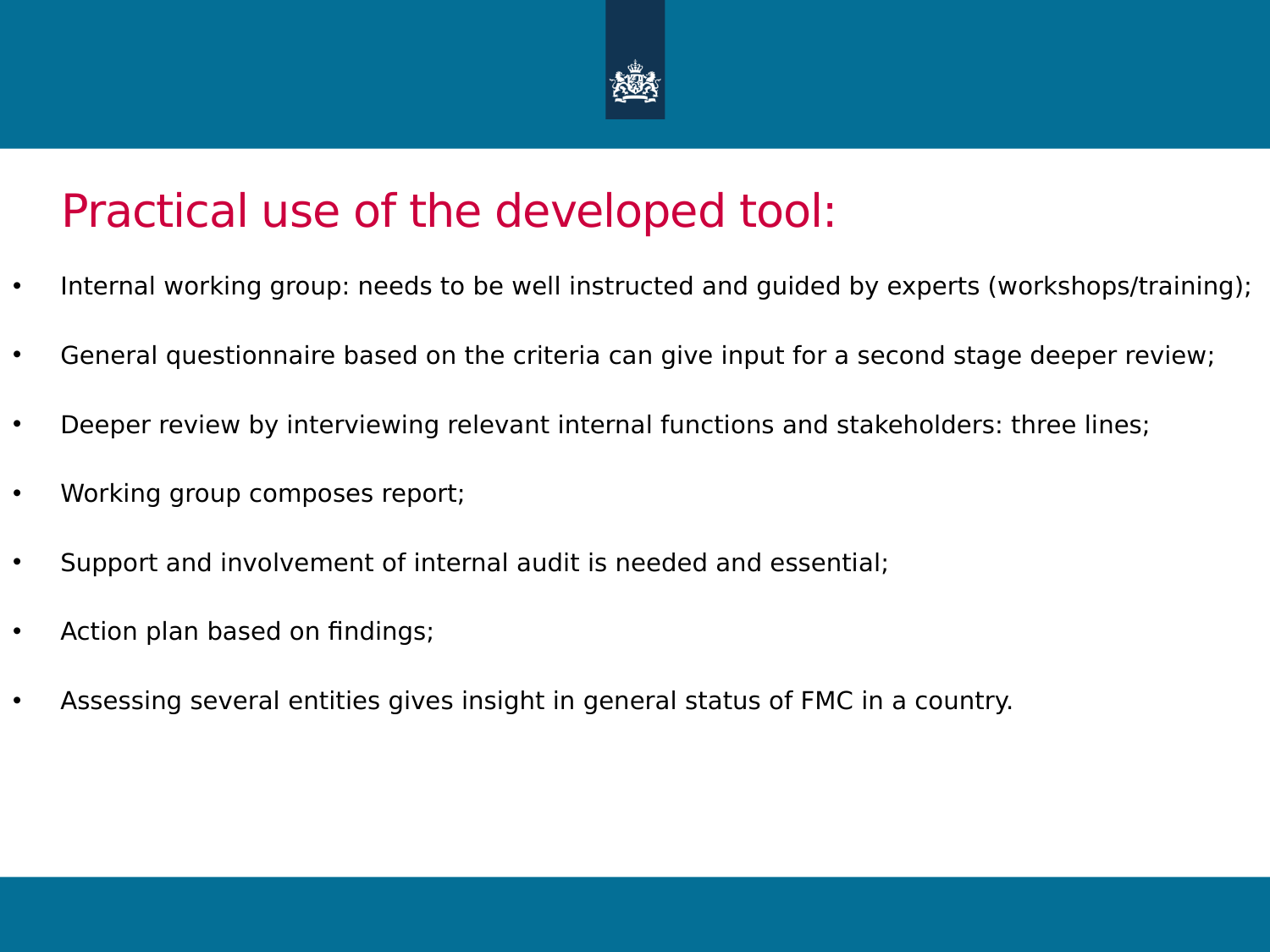

# Practical use of the developed tool:
Internal working group: needs to be well instructed and guided by experts (workshops/training);

General questionnaire based on the criteria can give input for a second stage deeper review;

Deeper review by interviewing relevant internal functions and stakeholders: three lines;

Working group composes report;

Support and involvement of internal audit is needed and essential;

Action plan based on findings;

Assessing several entities gives insight in general status of FMC in a country.